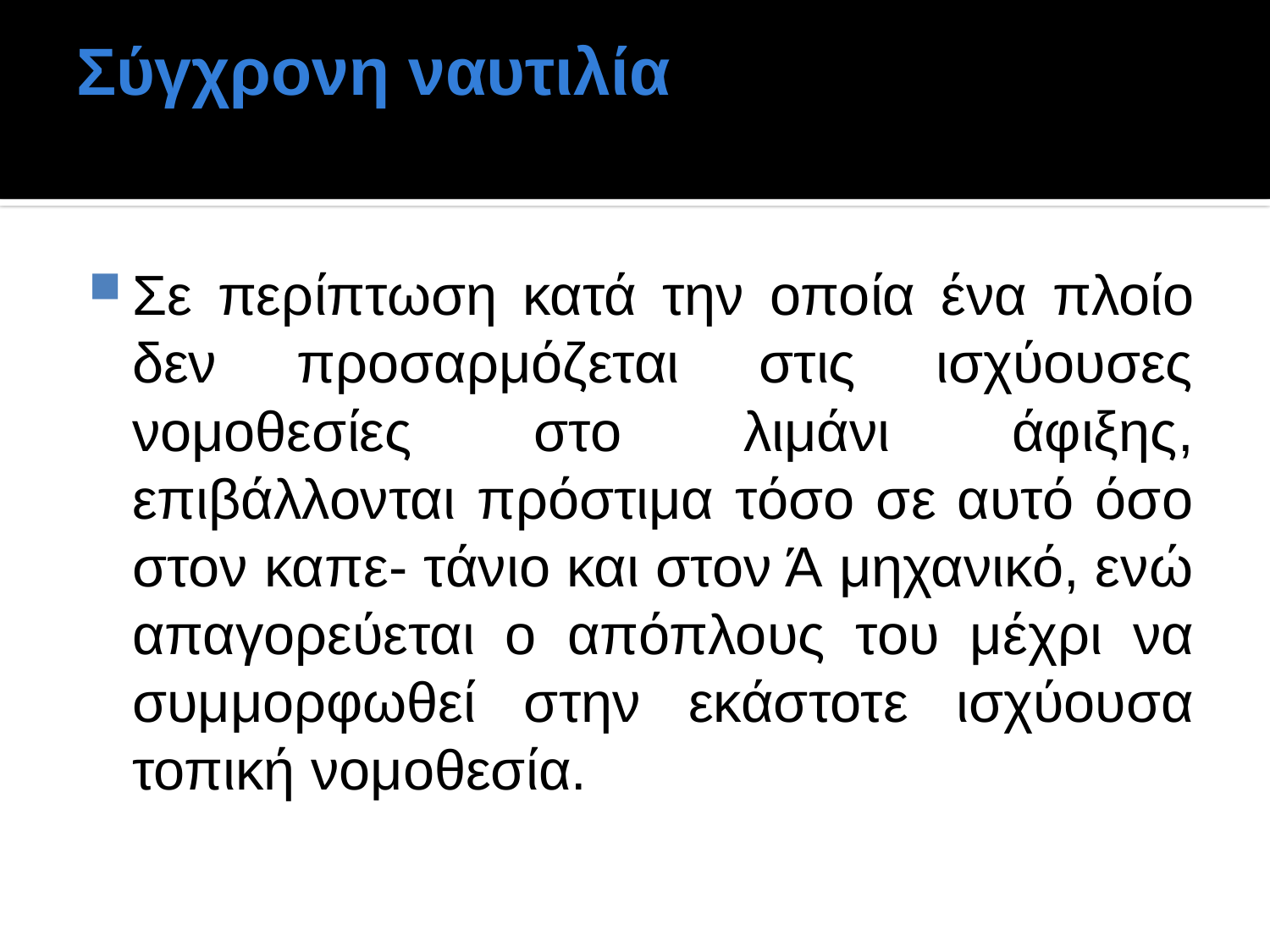

# Σύγχρονη ναυτιλία
Σε περίπτωση κατά την οποία ένα πλοίο δεν προσαρμόζεται στις ισχύουσες νομοθεσίες στο λιμάνι άφιξης, επιβάλλονται πρόστιμα τόσο σε αυτό όσο στον καπε- τάνιο και στον Ά μηχανικό, ενώ απαγορεύεται ο απόπλους του μέχρι να συμμορφωθεί στην εκάστοτε ισχύουσα τοπική νομοθεσία.